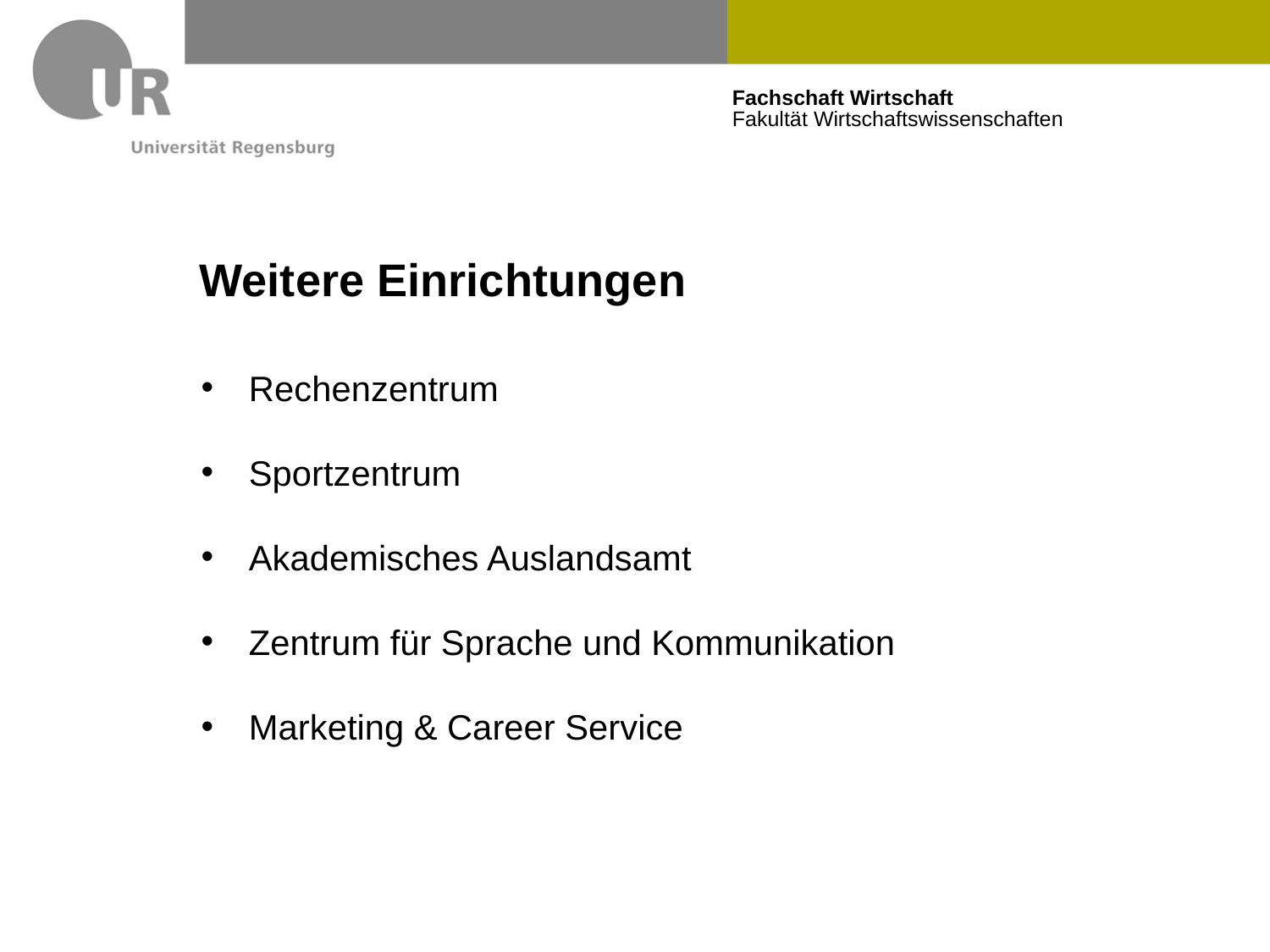

# Weitere Einrichtungen

Rechenzentrum

Sportzentrum

Akademisches Auslandsamt

Zentrum für Sprache und Kommunikation

Marketing & Career Service